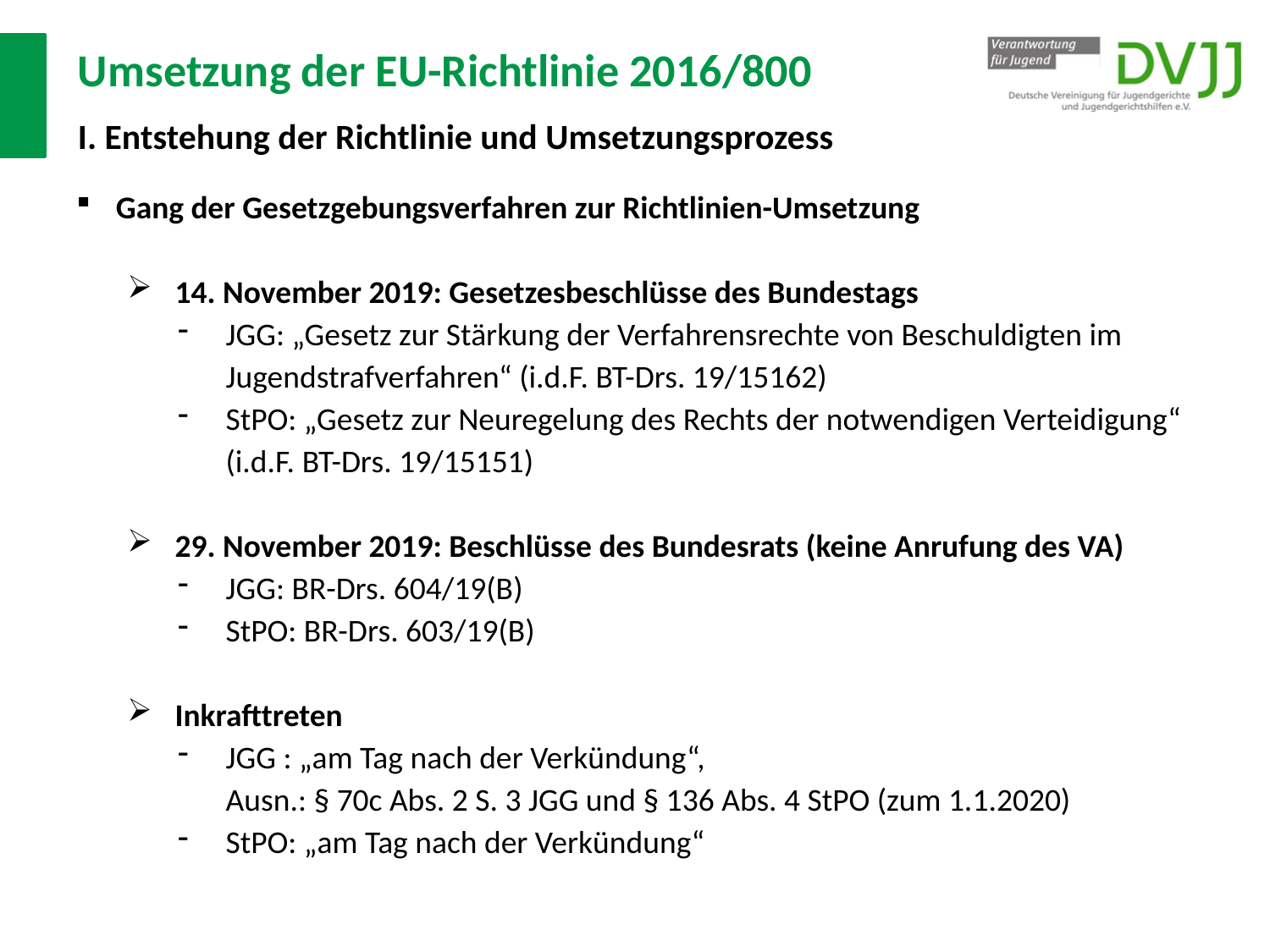

# Umsetzung der EU-Richtlinie 2016/800 I. Entstehung der Richtlinie und Umsetzungsprozess
Gang der Gesetzgebungsverfahren zur Richtlinien-Umsetzung

14. November 2019: Gesetzesbeschlüsse des Bundestags
JGG: „Gesetz zur Stärkung der Verfahrensrechte von Beschuldigten im Jugendstrafverfahren“ (i.d.F. BT-Drs. 19/15162)
StPO: „Gesetz zur Neuregelung des Rechts der notwendigen Verteidigung“ (i.d.F. BT-Drs. 19/15151)

29. November 2019: Beschlüsse des Bundesrats (keine Anrufung des VA)
JGG: BR-Drs. 604/19(B)
StPO: BR-Drs. 603/19(B)

Inkrafttreten
JGG : „am Tag nach der Verkündung“,
Ausn.: § 70c Abs. 2 S. 3 JGG und § 136 Abs. 4 StPO (zum 1.1.2020)
StPO: „am Tag nach der Verkündung“